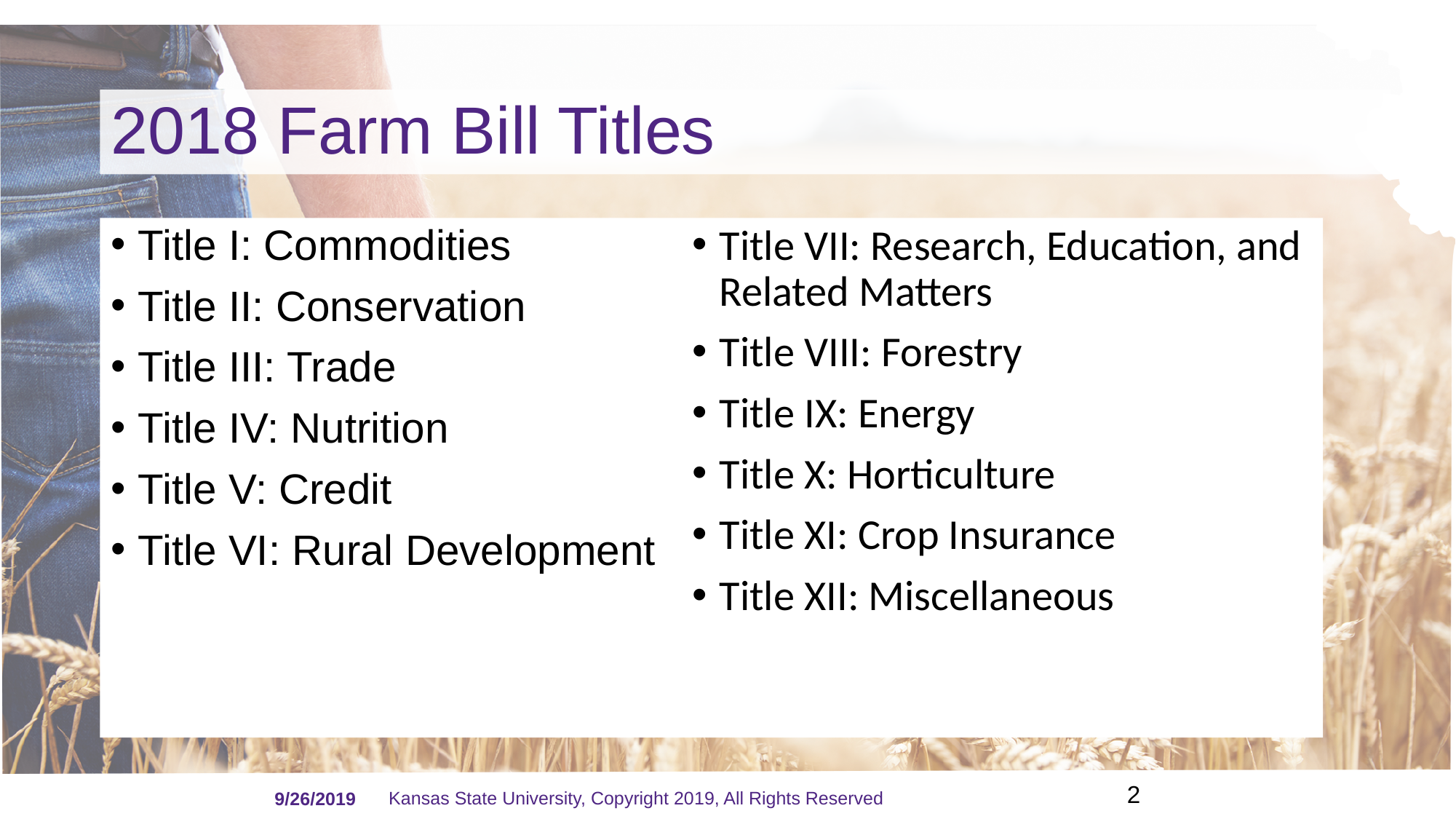

# 2018 Farm Bill Titles
Title I: Commodities
Title II: Conservation
Title III: Trade
Title IV: Nutrition
Title V: Credit
Title VI: Rural Development
Title VII: Research, Education, and Related Matters
Title VIII: Forestry
Title IX: Energy
Title X: Horticulture
Title XI: Crop Insurance
Title XII: Miscellaneous